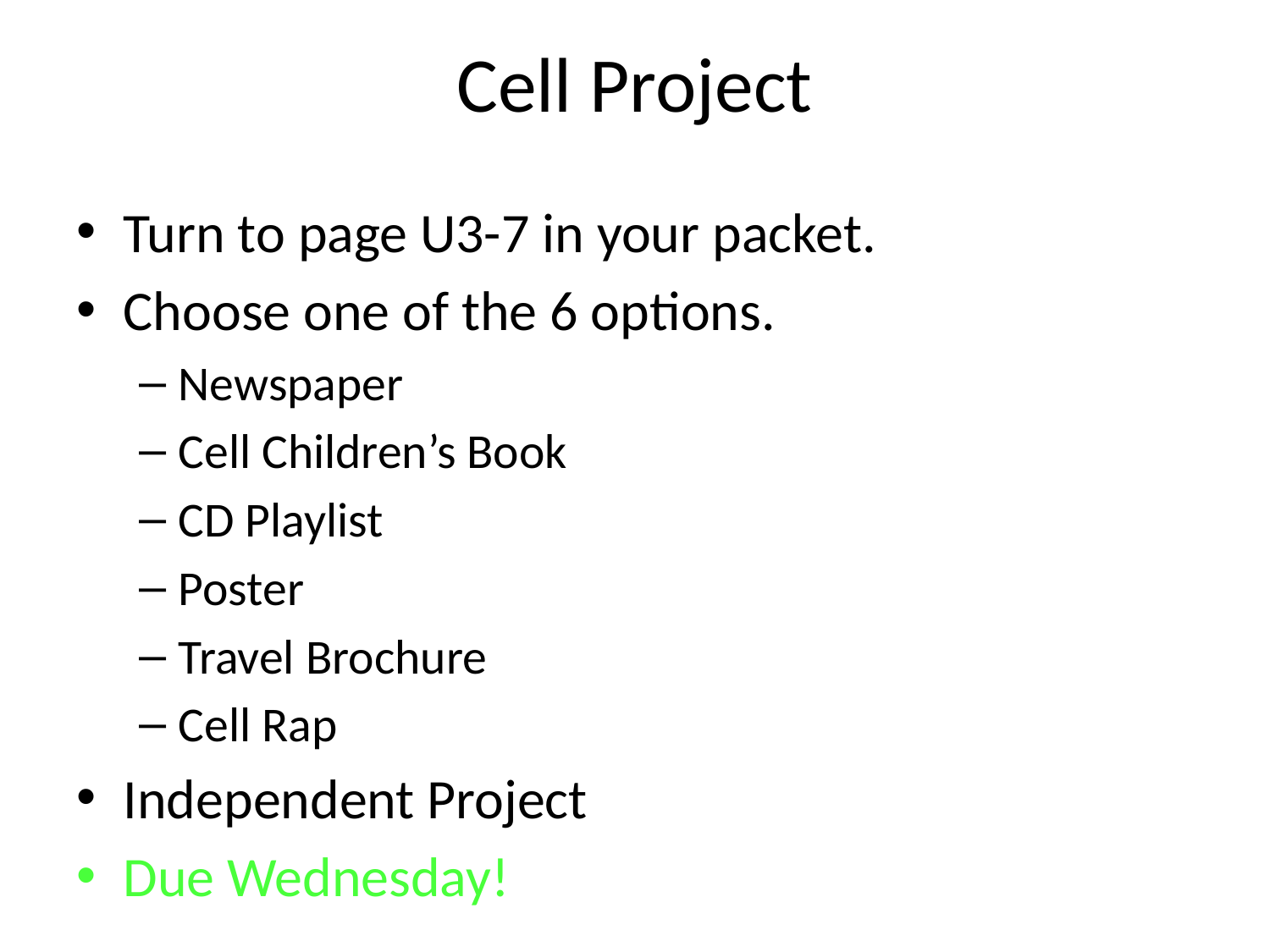

# Cell Project
Turn to page U3-7 in your packet.
Choose one of the 6 options.
Newspaper
Cell Children’s Book
CD Playlist
Poster
Travel Brochure
Cell Rap
Independent Project
Due Wednesday!